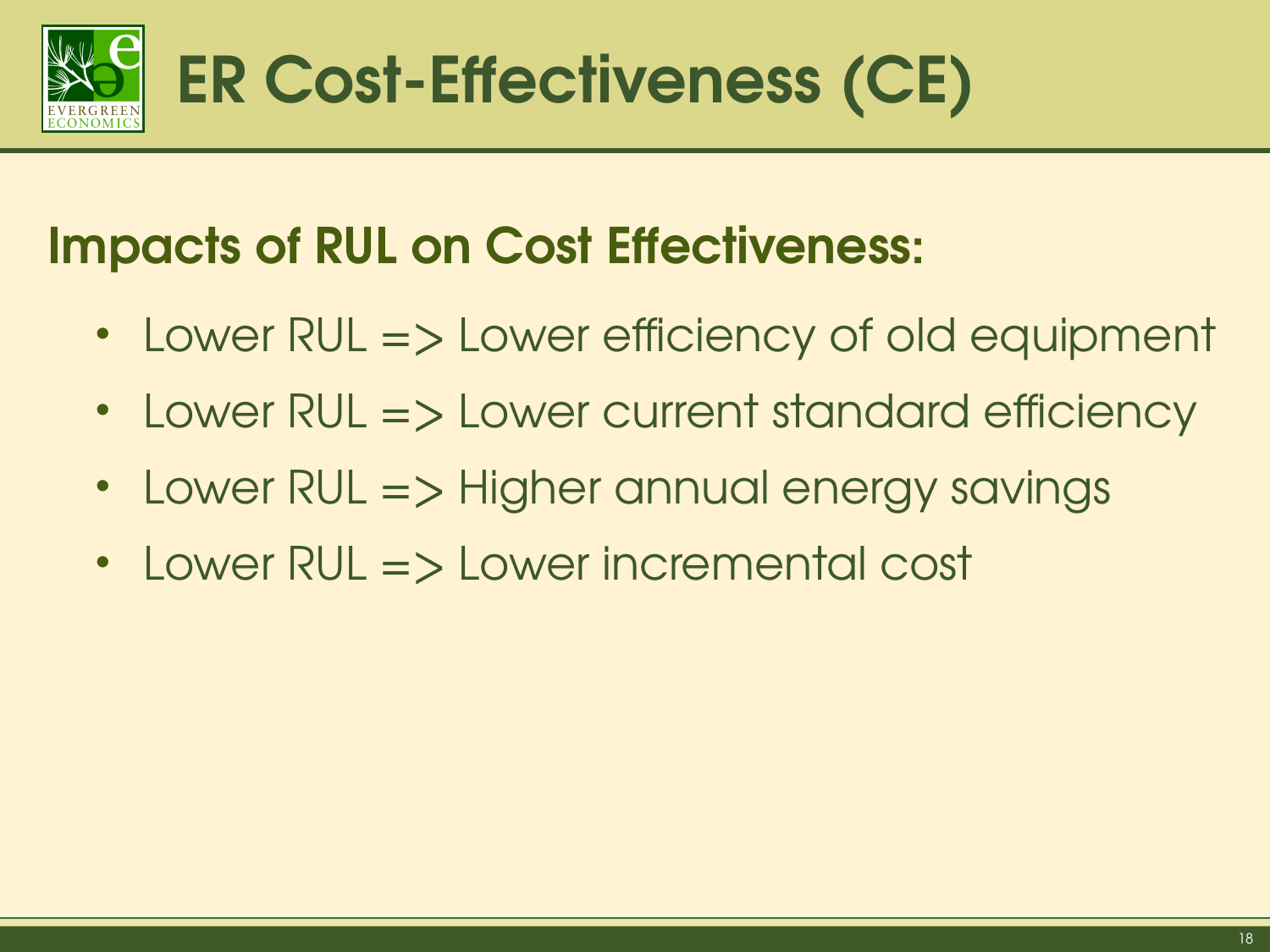

# ER Cost-Effectiveness (CE)
Impacts of RUL on Cost Effectiveness:
Lower RUL => Lower efficiency of old equipment
Lower RUL => Lower current standard efficiency
Lower RUL => Higher annual energy savings
Lower RUL => Lower incremental cost
18